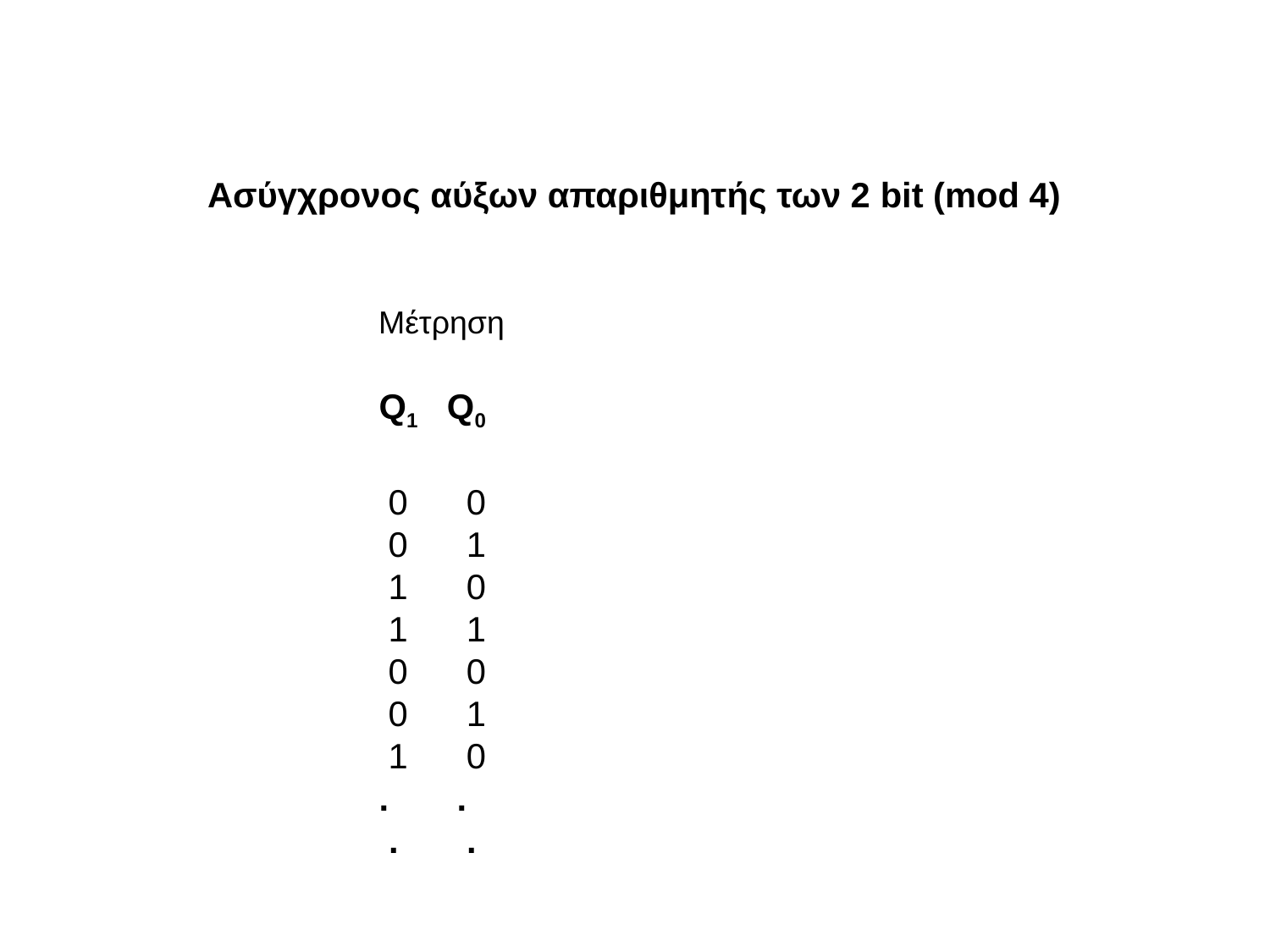

Ασύγχρονος αύξων απαριθμητής των 2 bit (mod 4)
Μέτρηση
Q1   Q0

0      0
0      1
1      0
1      1
0      0
0      1
1      0
.       .
.       .